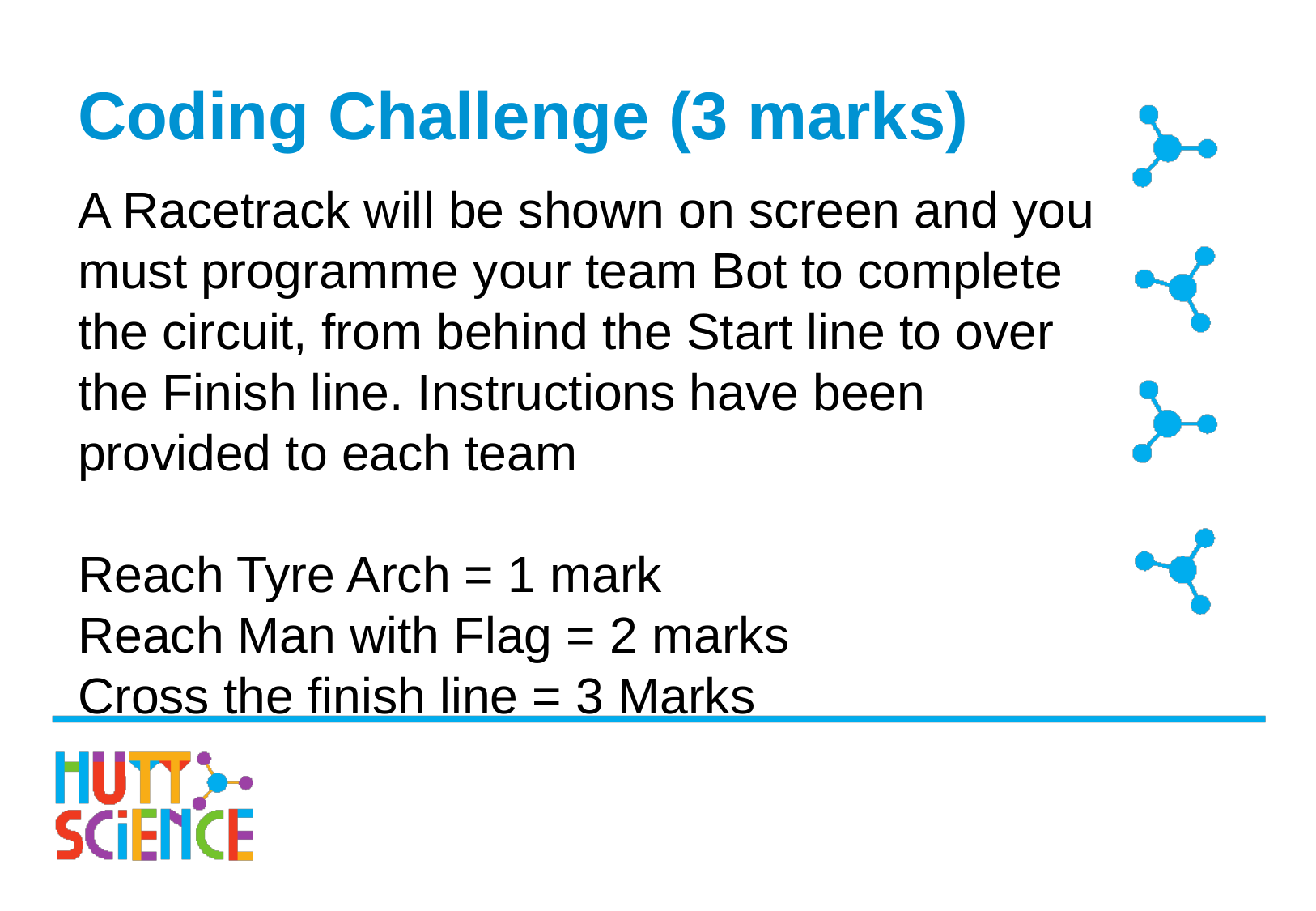

# Coding Challenge (3 marks)
A Racetrack will be shown on screen and you must programme your team Bot to complete the circuit, from behind the Start line to over the Finish line. Instructions have been provided to each team

Reach Tyre Arch = 1 mark
Reach Man with Flag = 2 marks
Cross the finish line = 3 Marks